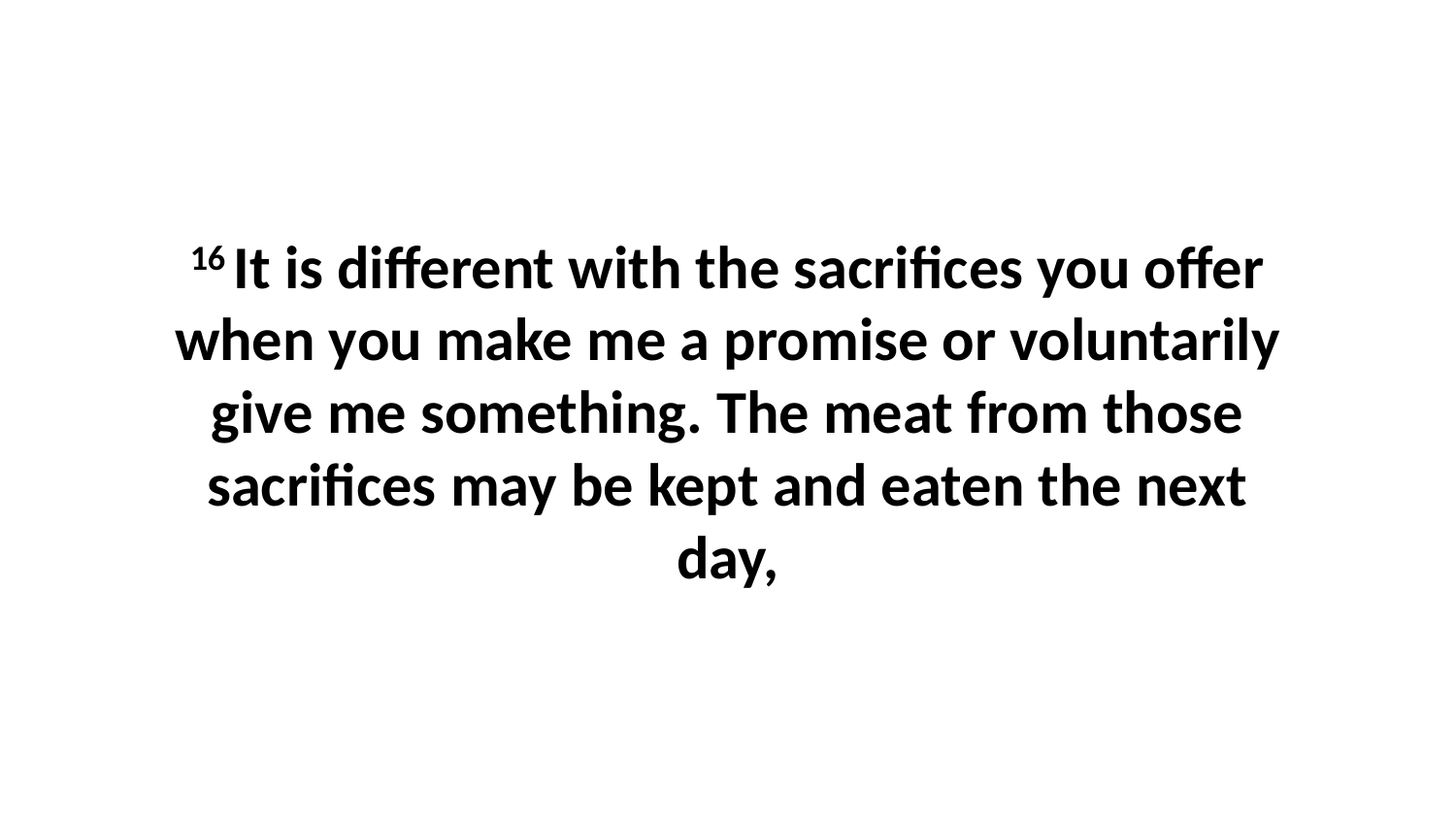

16 It is different with the sacrifices you offer when you make me a promise or voluntarily give me something. The meat from those sacrifices may be kept and eaten the next day,